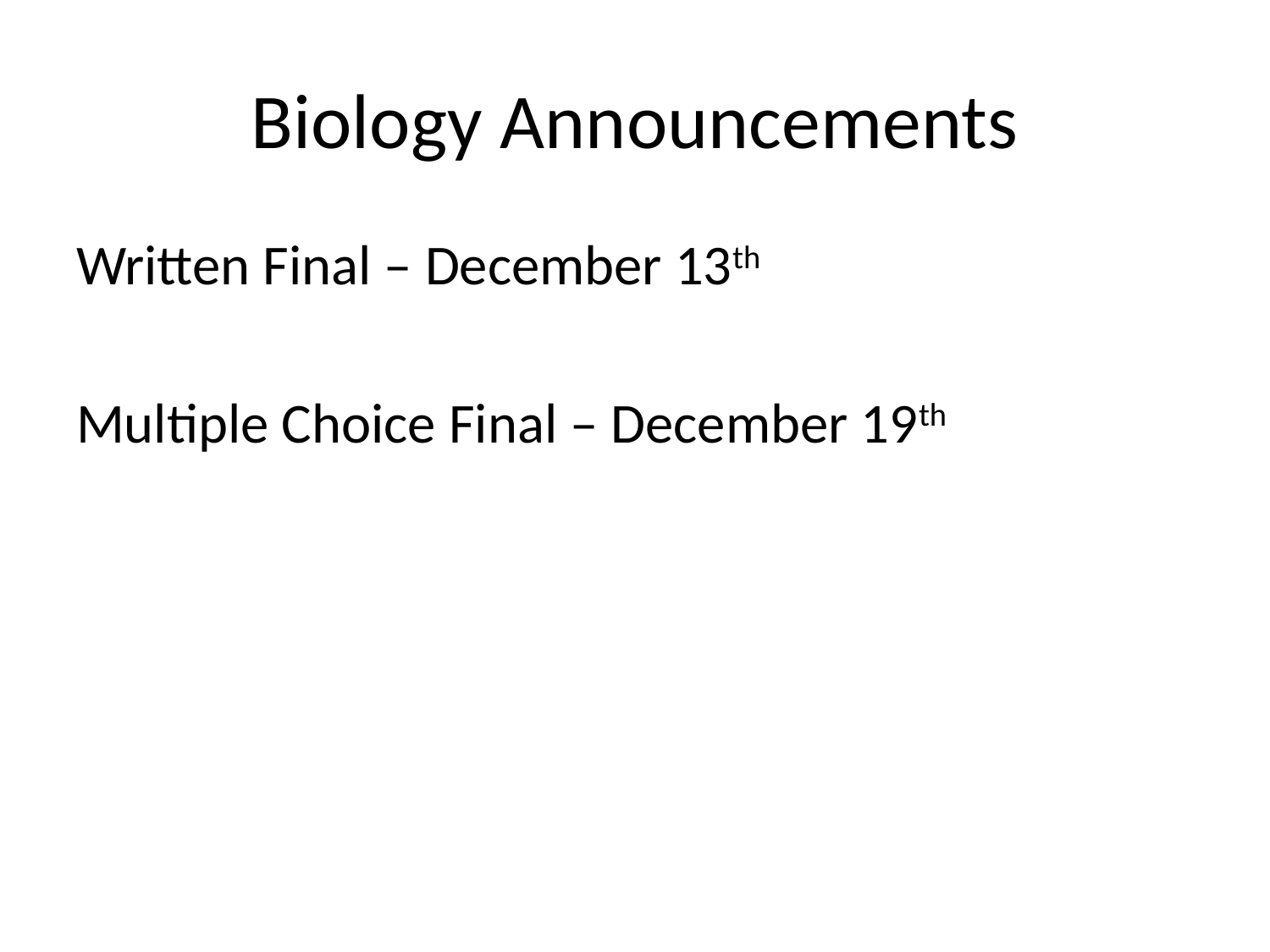

# Biology Announcements
Written Final – December 13th

Multiple Choice Final – December 19th